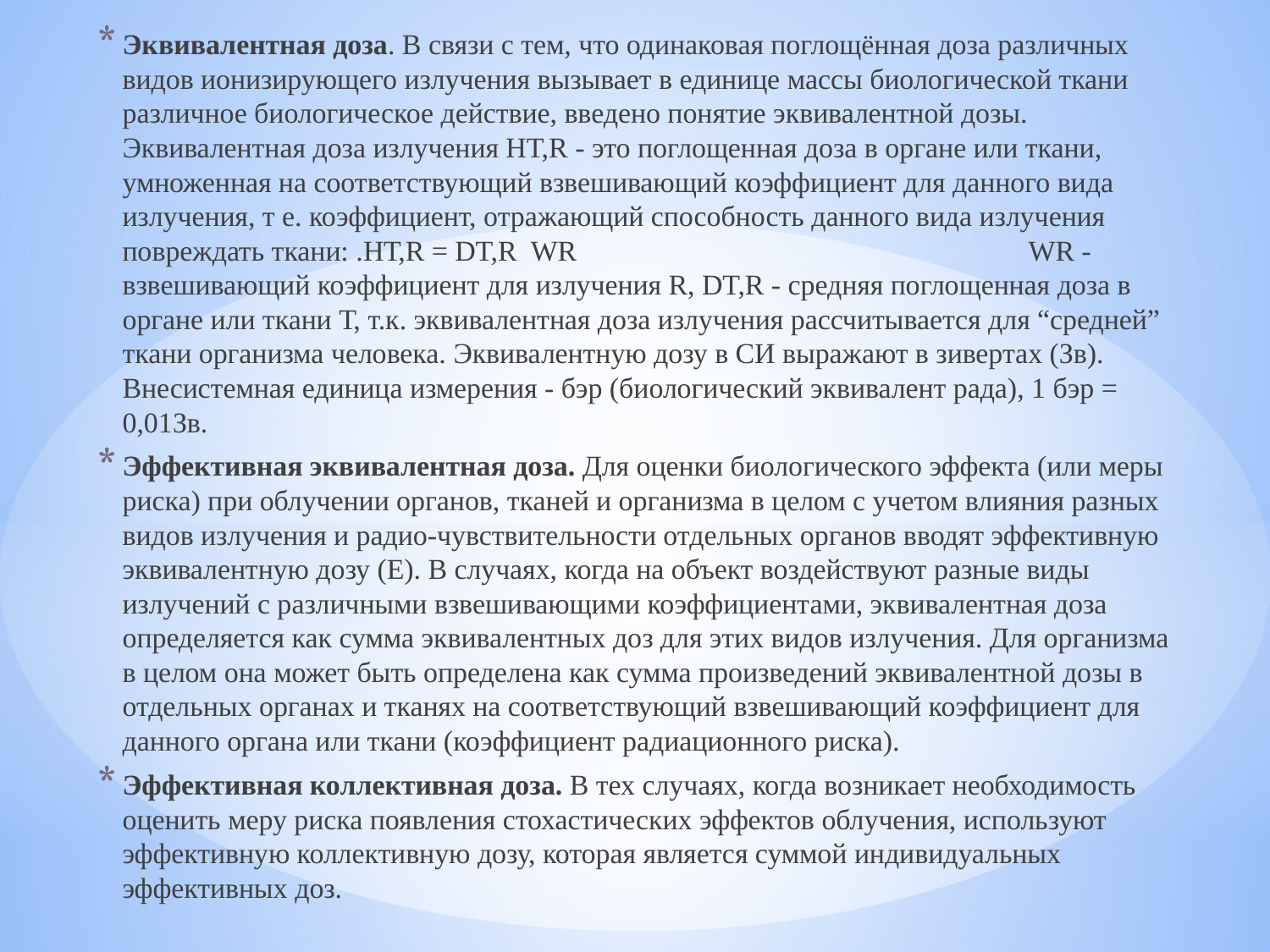

Эквивалентная доза. В связи с тем, что одинаковая поглощённая доза различных видов ионизирующего излучения вызывает в единице массы биологической ткани различное биологическое действие, введено понятие эквивалентной дозы. Эквивалентная доза излучения НT,R - это поглощенная доза в органе или ткани, умноженная на соответствующий взвешивающий коэффициент для данного вида излучения, т е. коэффициент, отражающий способность данного вида излучения повреждать ткани: .НТ,R = DT,R  WR                                                               WR - взвешивающий коэффициент для излучения R, DT,R - средняя поглощенная доза в органе или ткани Т, т.к. эквивалентная доза излучения рассчитывается для “средней” ткани организма человека. Эквивалентную дозу в СИ выражают в зивертах (Зв). Внесистемная единица измерения - бэр (биологический эквивалент рада), 1 бэр = 0,01Зв.
Эффективная эквивалентная доза. Для оценки биологического эффекта (или меры риска) при облучении органов, тканей и организма в целом с учетом влияния разных видов излучения и радио-чувствительности отдельных органов вводят эффективную эквивалентную дозу (Е). В случаях, когда на объект воздействуют разные виды излучений с различными взвешивающими коэффициентами, эквивалентная доза определяется как сумма эквивалентных доз для этих видов излучения. Для организма в целом она может быть определена как сумма произведений эквивалентной дозы в отдельных органах и тканях на соответствующий взвешивающий коэффициент для данного органа или ткани (коэффициент радиационного риска).
Эффективная коллективная доза. В тех случаях, когда возникает необходимость оценить меру риска появления стохастических эффектов облучения, используют эффективную коллективную дозу, которая является суммой индивидуальных эффективных доз.